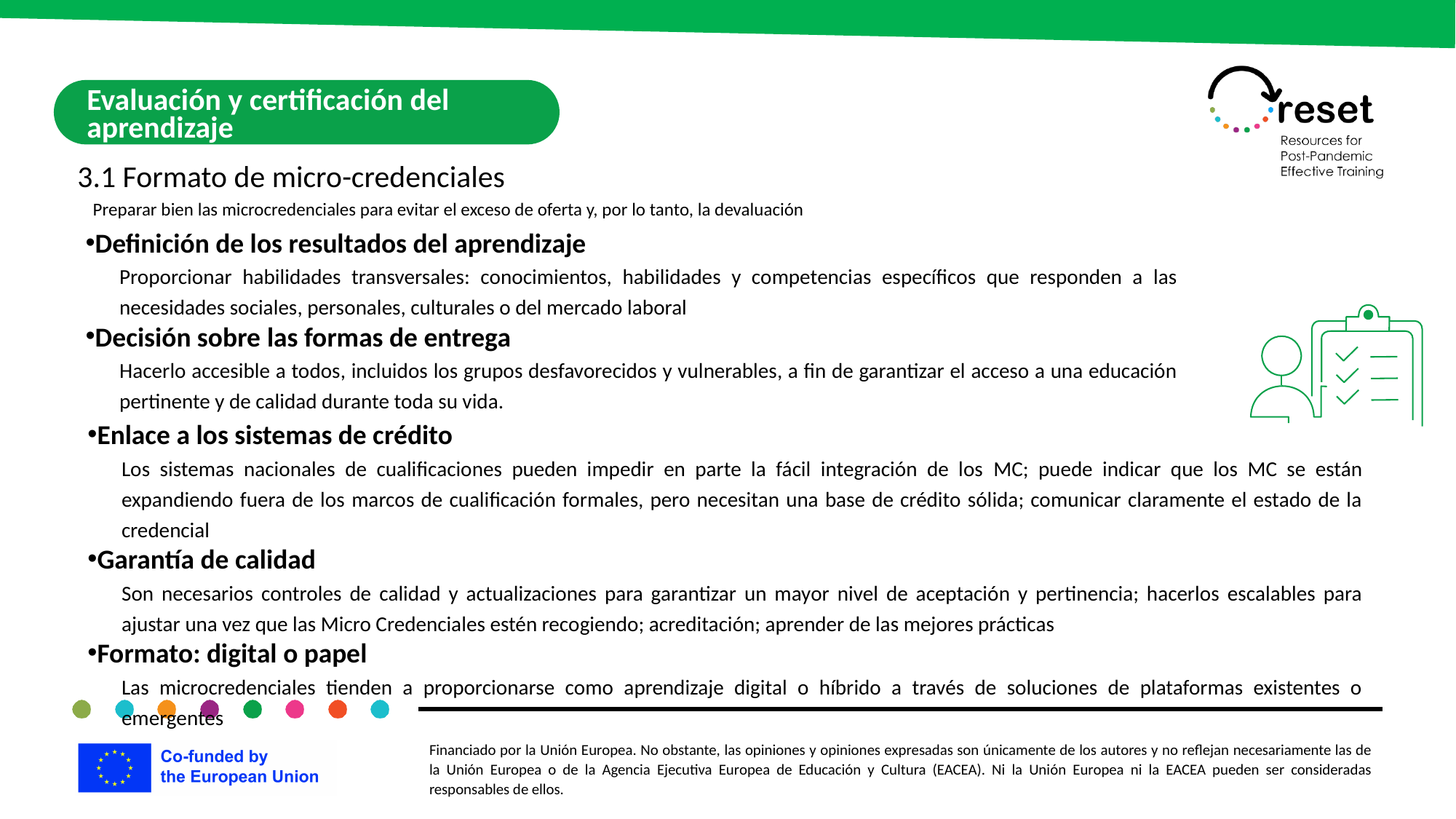

Evaluación y certificación del aprendizaje
3.1 Formato de micro-credenciales
Preparar bien las microcredenciales para evitar el exceso de oferta y, por lo tanto, la devaluación
Definición de los resultados del aprendizaje
Proporcionar habilidades transversales: conocimientos, habilidades y competencias específicos que responden a las necesidades sociales, personales, culturales o del mercado laboral
Decisión sobre las formas de entrega
Hacerlo accesible a todos, incluidos los grupos desfavorecidos y vulnerables, a fin de garantizar el acceso a una educación pertinente y de calidad durante toda su vida.

Enlace a los sistemas de crédito
Los sistemas nacionales de cualificaciones pueden impedir en parte la fácil integración de los MC; puede indicar que los MC se están expandiendo fuera de los marcos de cualificación formales, pero necesitan una base de crédito sólida; comunicar claramente el estado de la credencial
Garantía de calidad
Son necesarios controles de calidad y actualizaciones para garantizar un mayor nivel de aceptación y pertinencia; hacerlos escalables para ajustar una vez que las Micro Credenciales estén recogiendo; acreditación; aprender de las mejores prácticas
Formato: digital o papel
Las microcredenciales tienden a proporcionarse como aprendizaje digital o híbrido a través de soluciones de plataformas existentes o emergentes